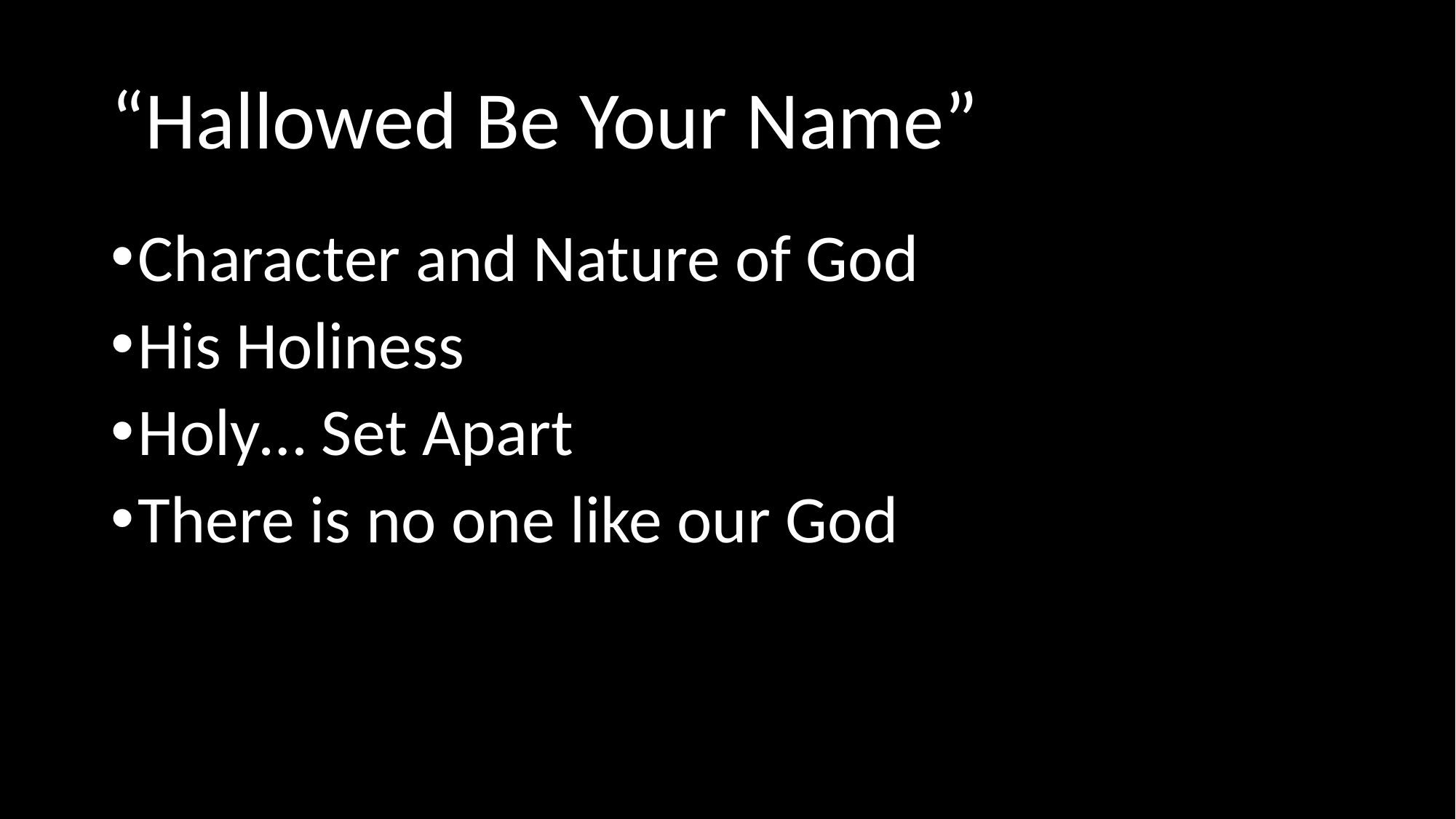

# “Hallowed Be Your Name”
Character and Nature of God
His Holiness
Holy… Set Apart
There is no one like our God